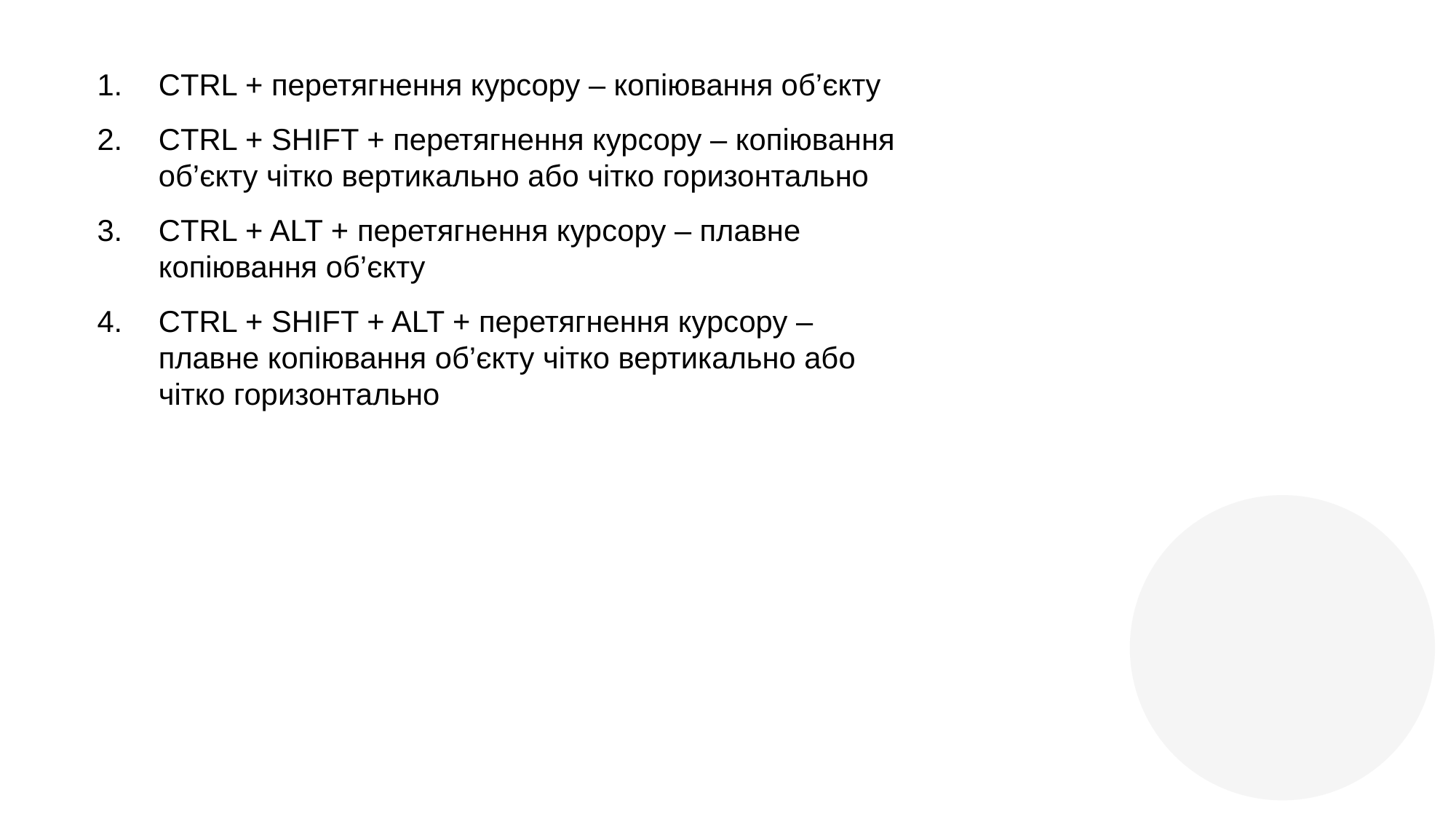

CTRL + перетягнення курсору – копіювання об’єкту
CTRL + SHIFT + перетягнення курсору – копіювання об’єкту чітко вертикально або чітко горизонтально
CTRL + ALT + перетягнення курсору – плавне копіювання об’єкту
CTRL + SHIFT + ALT + перетягнення курсору – плавне копіювання об’єкту чітко вертикально або чітко горизонтально